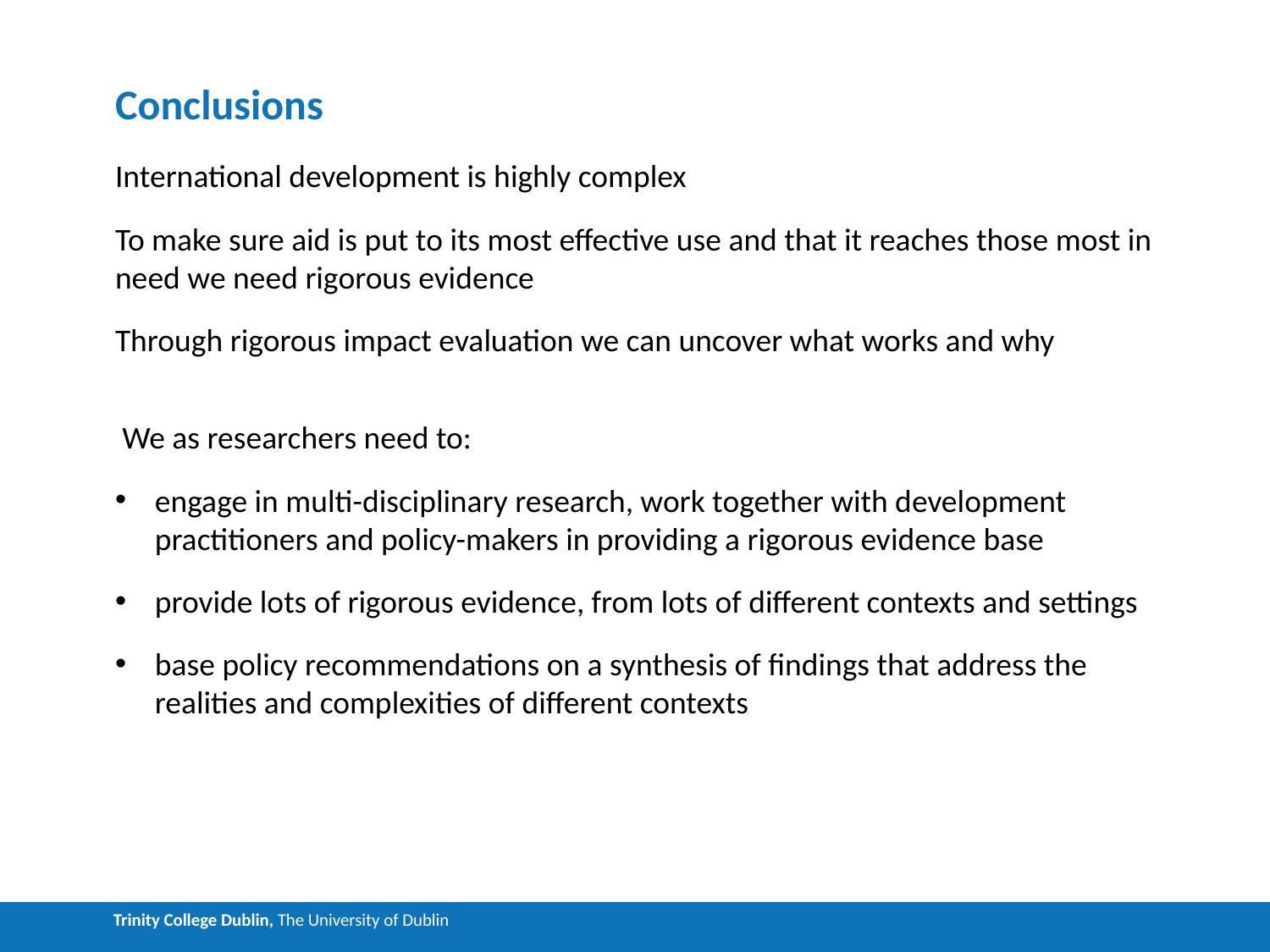

# Conclusions
International development is highly complex
To make sure aid is put to its most effective use and that it reaches those most in need we need rigorous evidence
Through rigorous impact evaluation we can uncover what works and why

 We as researchers need to:
engage in multi-disciplinary research, work together with development practitioners and policy-makers in providing a rigorous evidence base
provide lots of rigorous evidence, from lots of different contexts and settings
base policy recommendations on a synthesis of findings that address the realities and complexities of different contexts